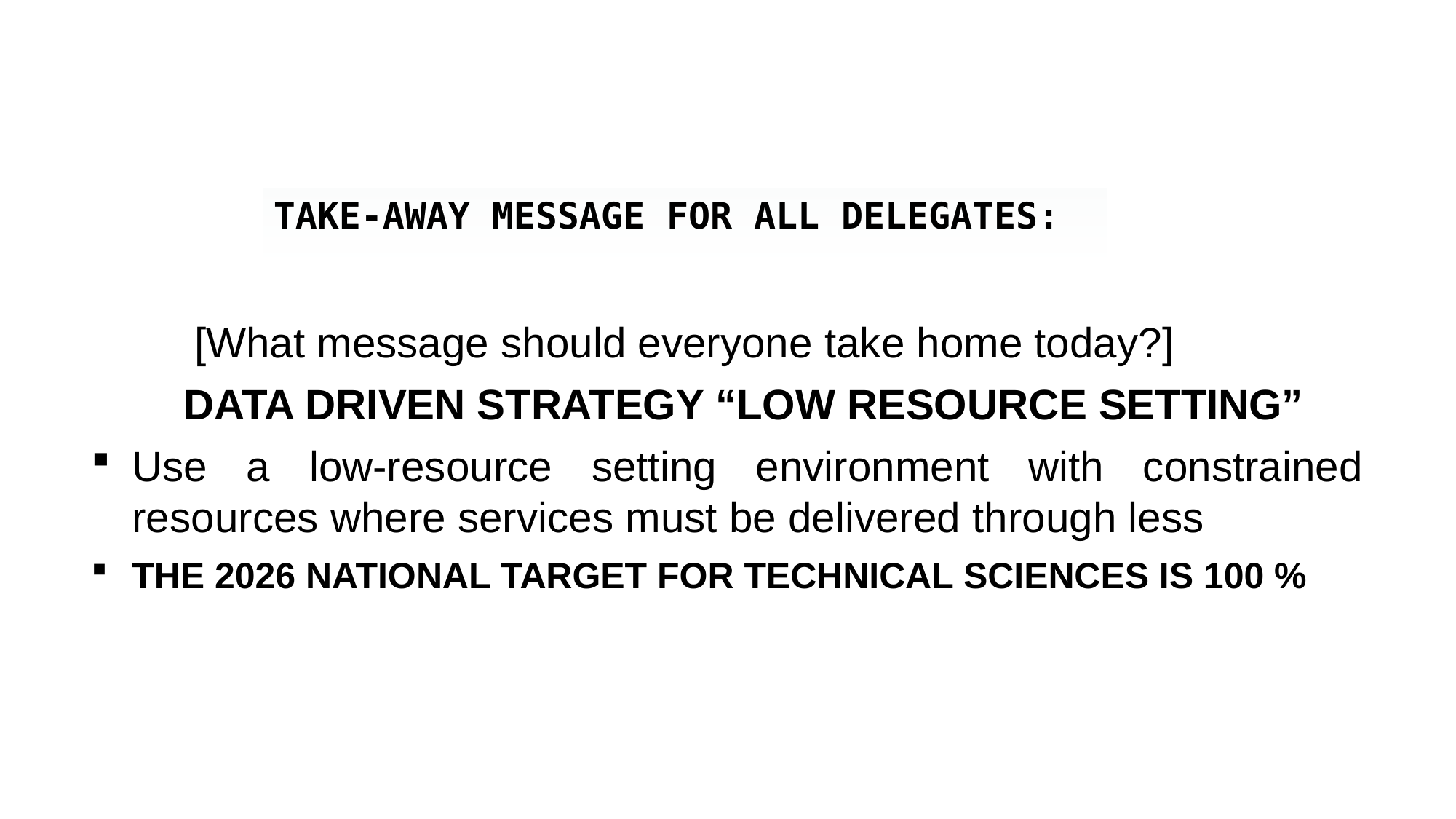

TAKE-AWAY MESSAGE FOR ALL DELEGATES:

      [What message should everyone take home today?]
DATA DRIVEN STRATEGY “LOW RESOURCE SETTING”
Use a low-resource setting environment with constrained resources where services must be delivered through less
THE 2026 NATIONAL TARGET FOR TECHNICAL SCIENCES IS 100 %